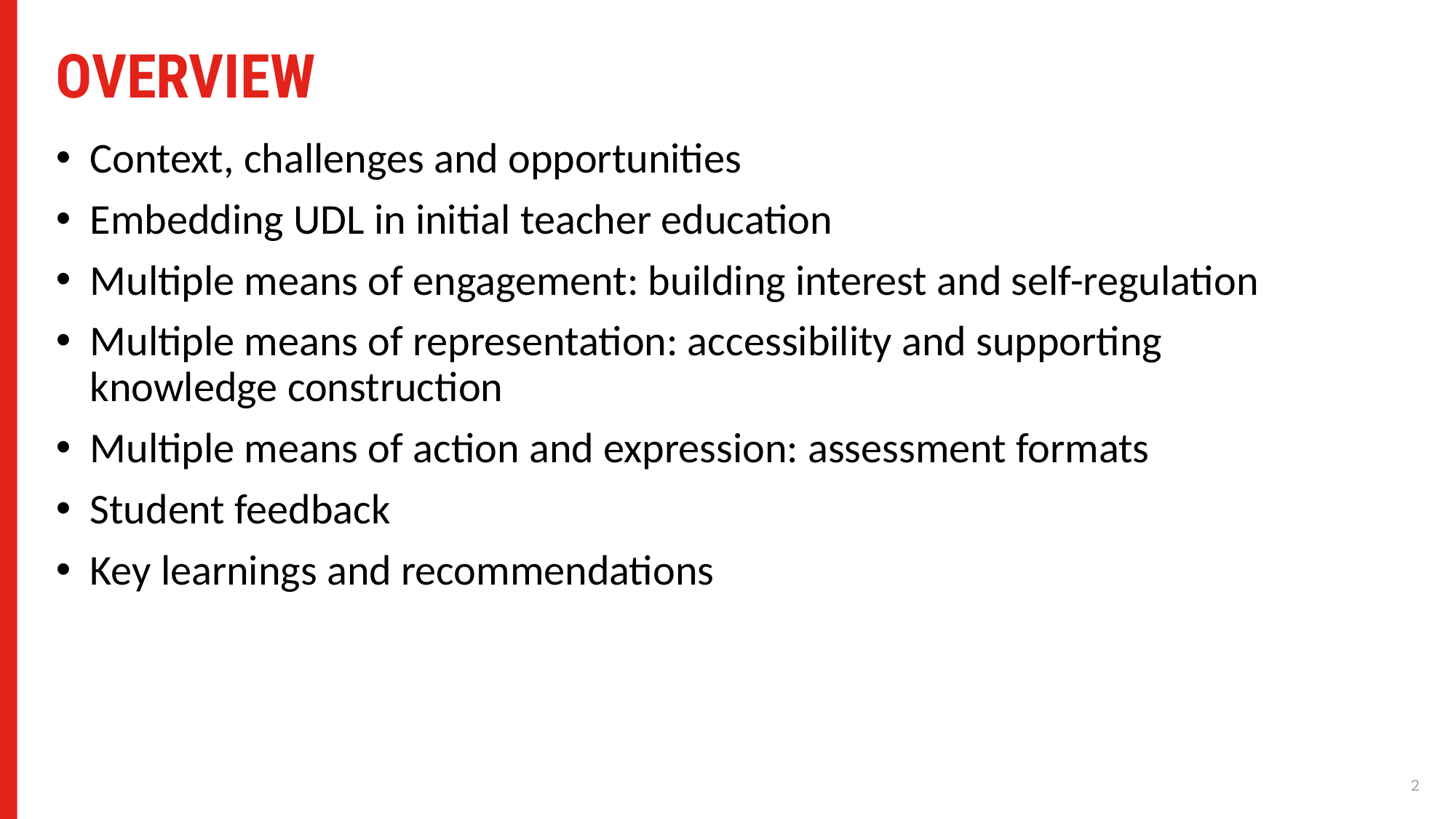

# OVERVIEW
Context, challenges and opportunities
Embedding UDL in initial teacher education
Multiple means of engagement: building interest and self-regulation
Multiple means of representation: accessibility and supporting knowledge construction
Multiple means of action and expression: assessment formats
Student feedback
Key learnings and recommendations
2